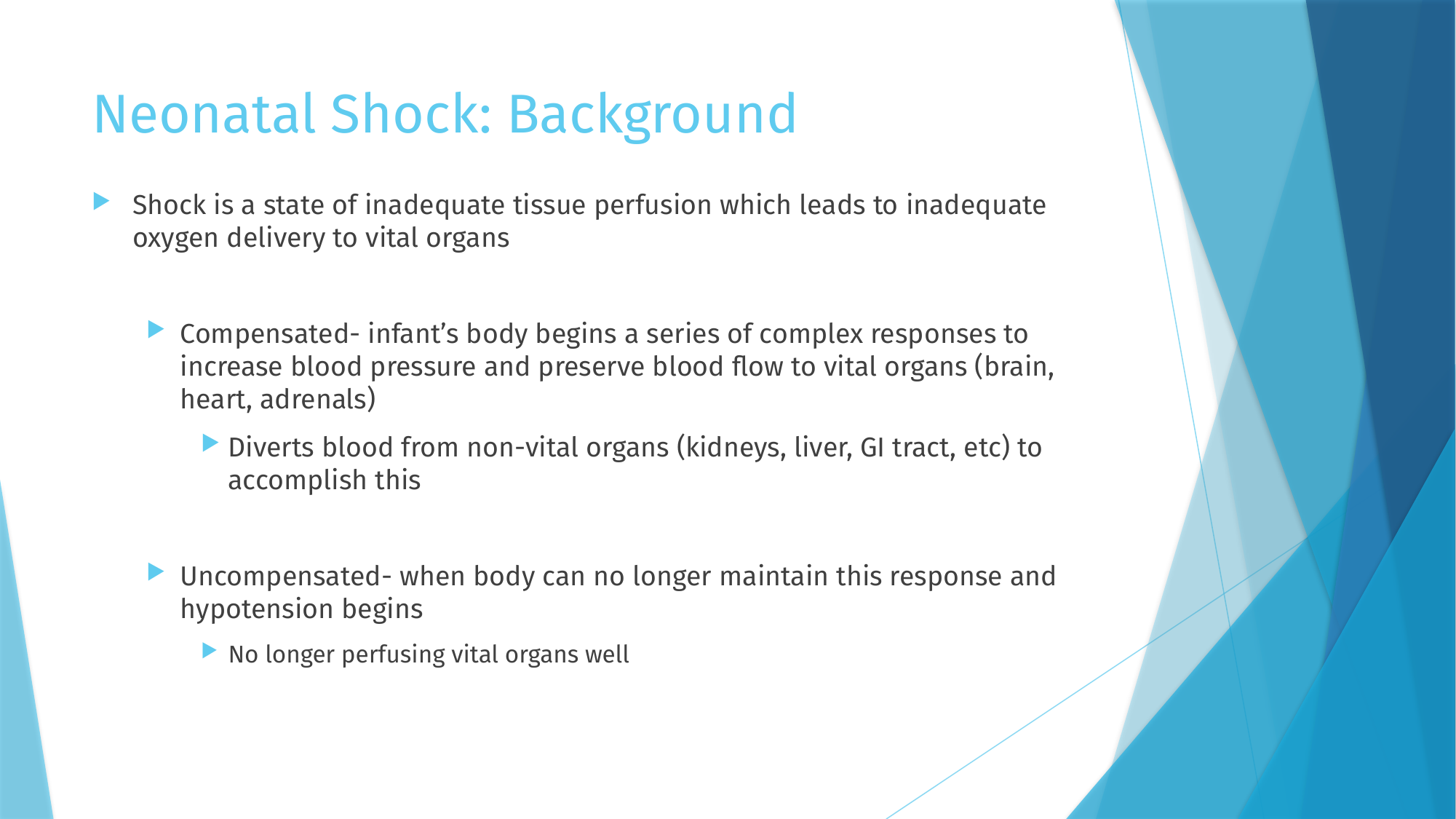

# Neonatal Shock: Background
Shock is a state of inadequate tissue perfusion which leads to inadequate oxygen delivery to vital organs

Compensated- infant’s body begins a series of complex responses to increase blood pressure and preserve blood flow to vital organs (brain, heart, adrenals)
Diverts blood from non-vital organs (kidneys, liver, GI tract, etc) to accomplish this

Uncompensated- when body can no longer maintain this response and hypotension begins
No longer perfusing vital organs well